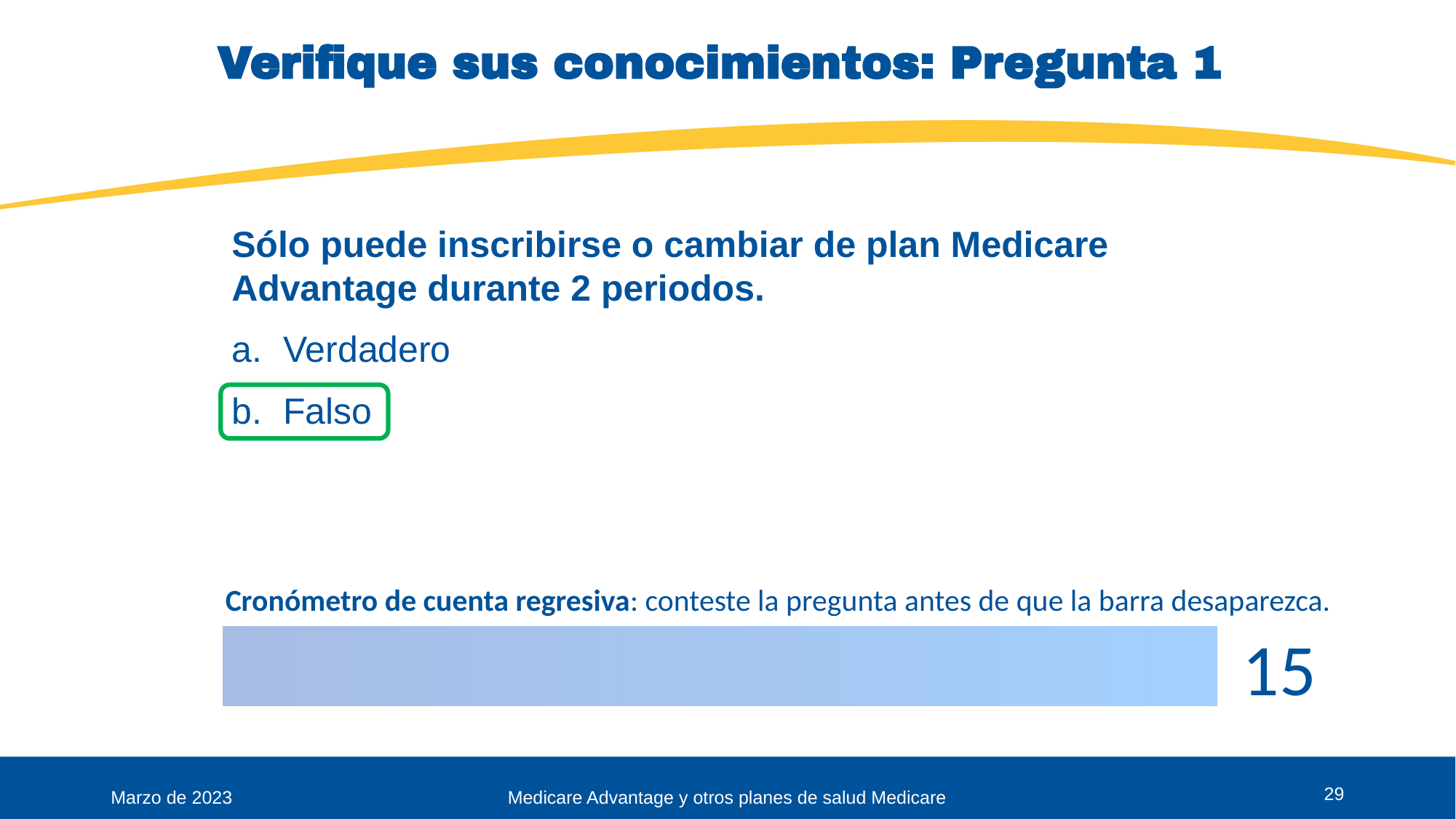

# Verifique sus conocimientos: Pregunta 1
Sólo puede inscribirse o cambiar de plan Medicare Advantage durante 2 periodos.
 Verdadero
 Falso

Cronómetro de cuenta regresiva: conteste la pregunta antes de que la barra desaparezca.
29
Marzo de 2023
Medicare Advantage y otros planes de salud Medicare